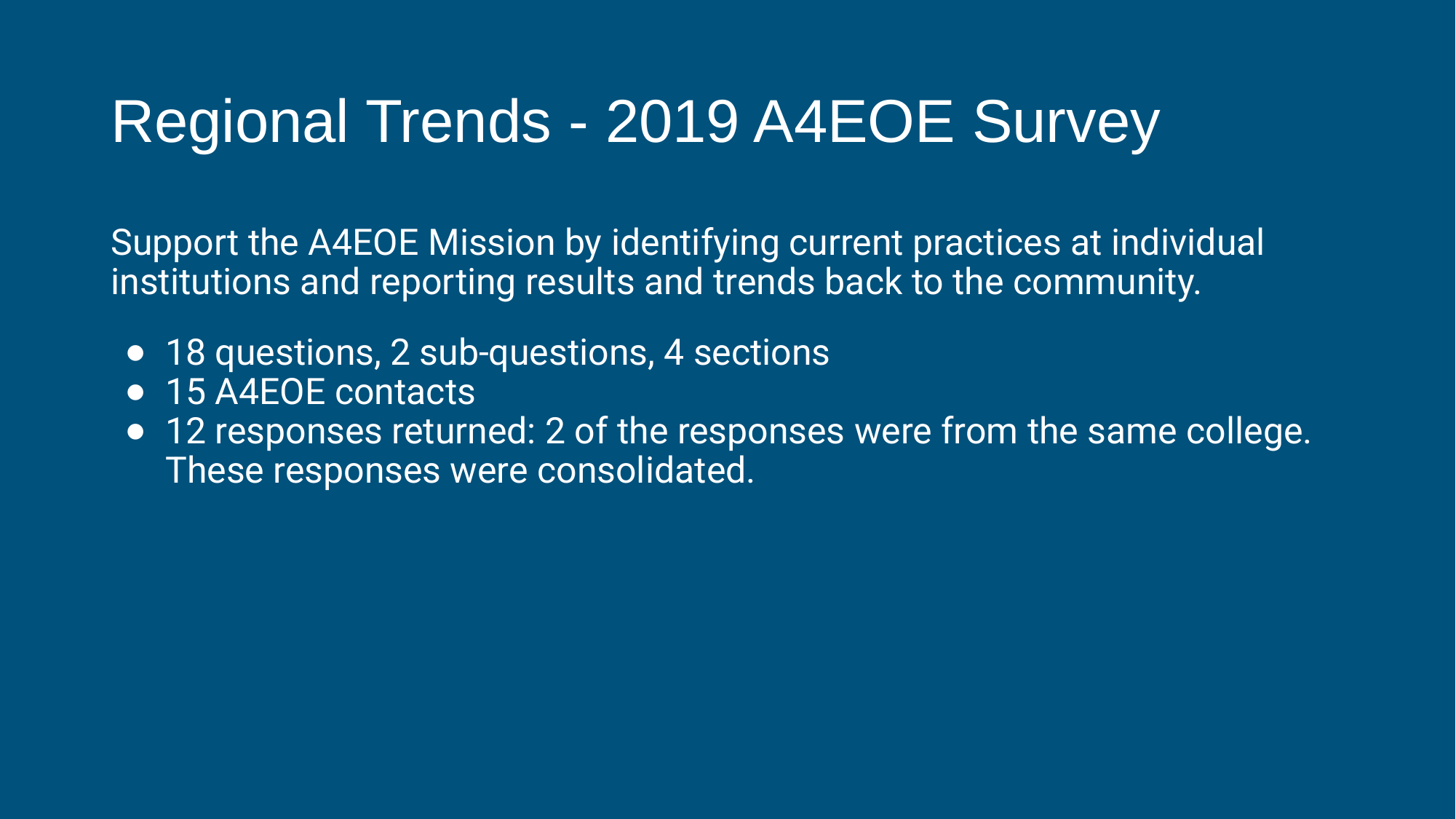

# Regional Trends - 2019 A4EOE Survey
Support the A4EOE Mission by identifying current practices at individual institutions and reporting results and trends back to the community.
18 questions, 2 sub-questions, 4 sections
15 A4EOE contacts
12 responses returned: 2 of the responses were from the same college. These responses were consolidated.